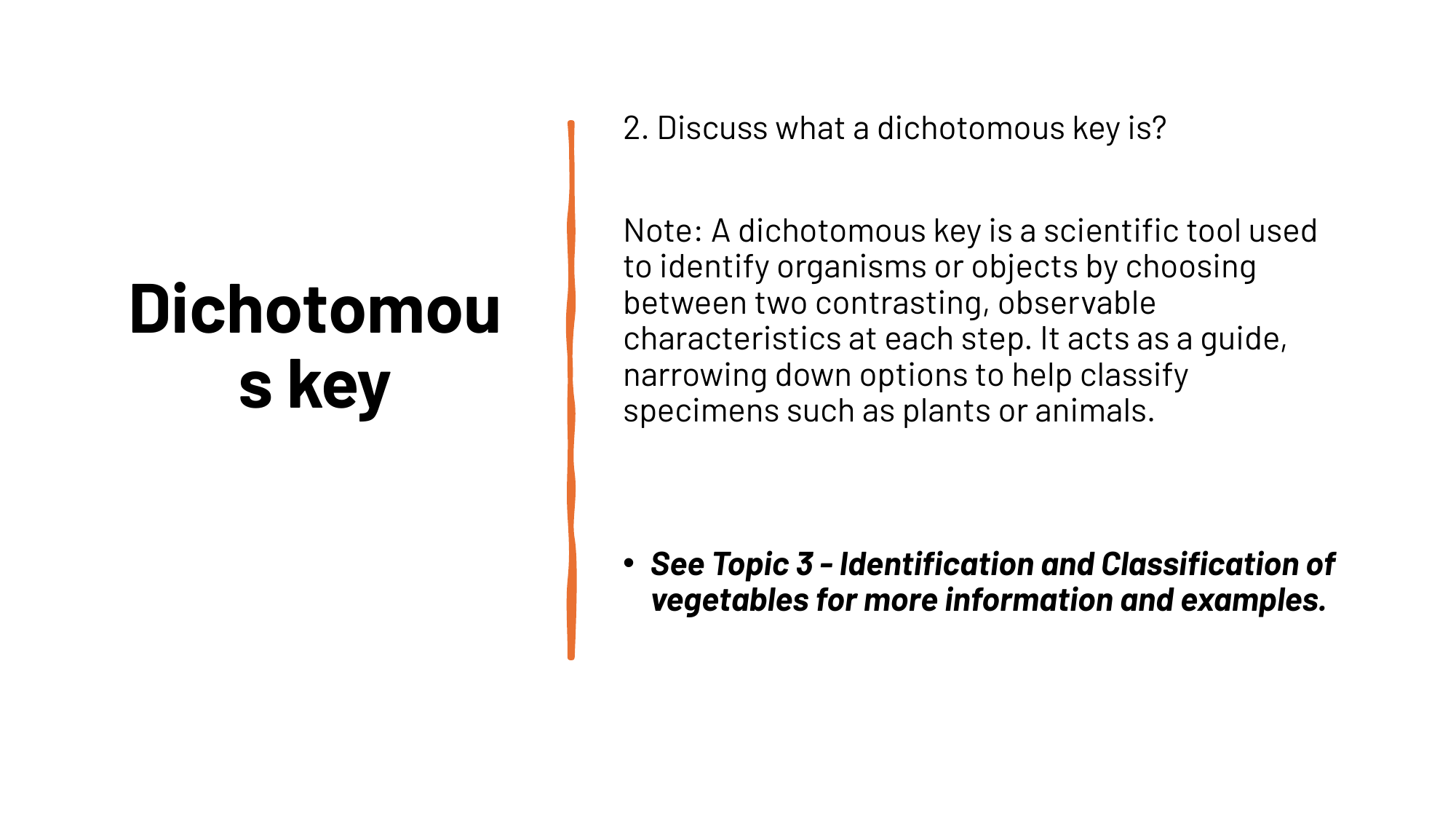

# Dichotomous key
2. Discuss what a dichotomous key is?

Note: A dichotomous key is a scientific tool used to identify organisms or objects by choosing between two contrasting, observable characteristics at each step. It acts as a guide, narrowing down options to help classify specimens such as plants or animals.

See Topic 3 - Identification and Classification of vegetables for more information and examples.